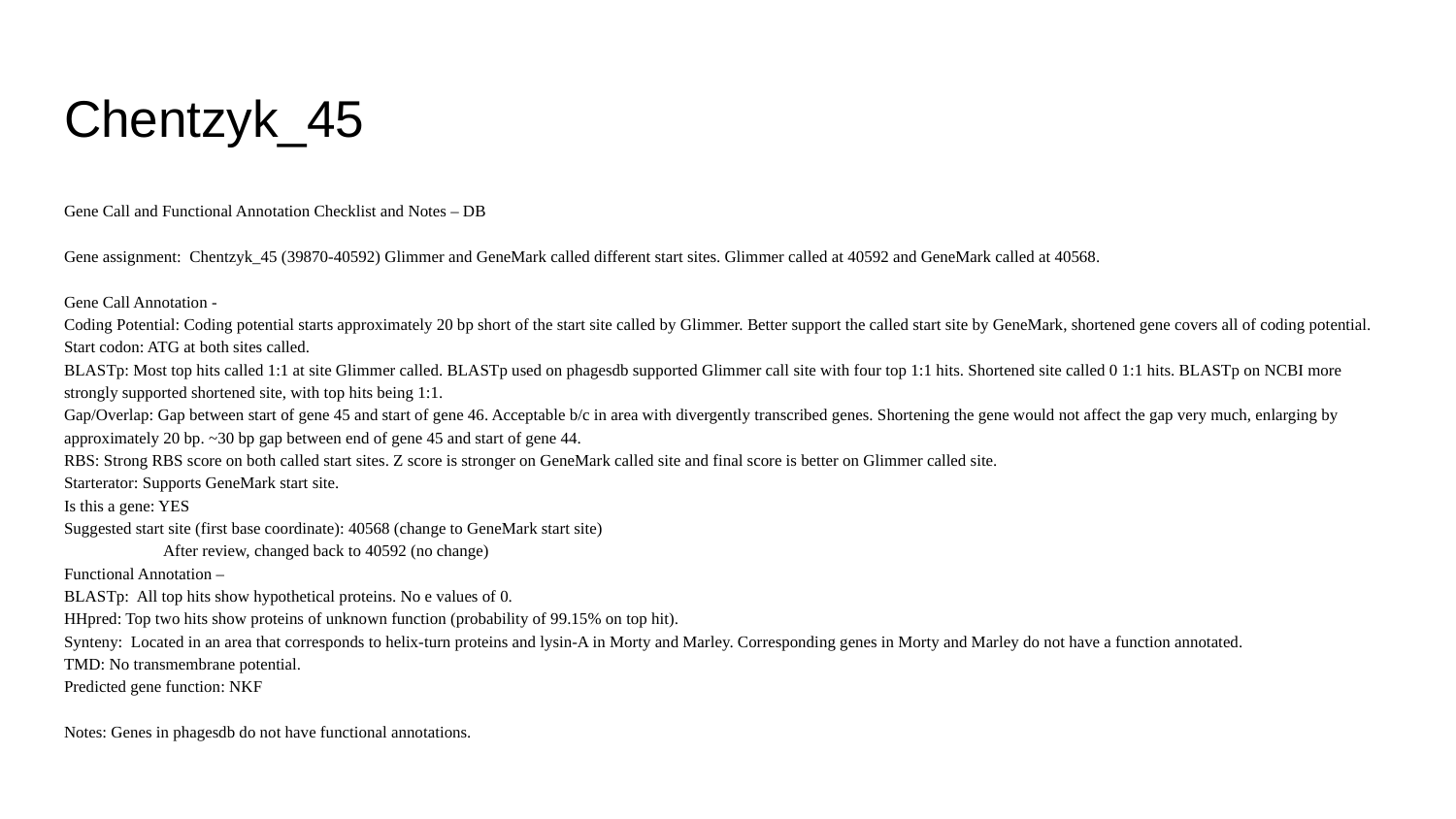

# Chentzyk_45

Gene Call and Functional Annotation Checklist and Notes – DB

Gene assignment:  Chentzyk_45 (39870-40592) Glimmer and GeneMark called different start sites. Glimmer called at 40592 and GeneMark called at 40568.

Gene Call Annotation -
Coding Potential: Coding potential starts approximately 20 bp short of the start site called by Glimmer. Better support the called start site by GeneMark, shortened gene covers all of coding potential.
Start codon: ATG at both sites called.
BLASTp: Most top hits called 1:1 at site Glimmer called. BLASTp used on phagesdb supported Glimmer call site with four top 1:1 hits. Shortened site called 0 1:1 hits. BLASTp on NCBI more strongly supported shortened site, with top hits being 1:1.
Gap/Overlap: Gap between start of gene 45 and start of gene 46. Acceptable b/c in area with divergently transcribed genes. Shortening the gene would not affect the gap very much, enlarging by approximately 20 bp. ~30 bp gap between end of gene 45 and start of gene 44.
RBS: Strong RBS score on both called start sites. Z score is stronger on GeneMark called site and final score is better on Glimmer called site.
Starterator: Supports GeneMark start site.
Is this a gene: YES
Suggested start site (first base coordinate): 40568 (change to GeneMark start site)
					After review, changed back to 40592 (no change)
Functional Annotation –
BLASTp:  All top hits show hypothetical proteins. No e values of 0.
HHpred: Top two hits show proteins of unknown function (probability of 99.15% on top hit).
Synteny:  Located in an area that corresponds to helix-turn proteins and lysin-A in Morty and Marley. Corresponding genes in Morty and Marley do not have a function annotated.
TMD: No transmembrane potential.
Predicted gene function: NKF

Notes: Genes in phagesdb do not have functional annotations.